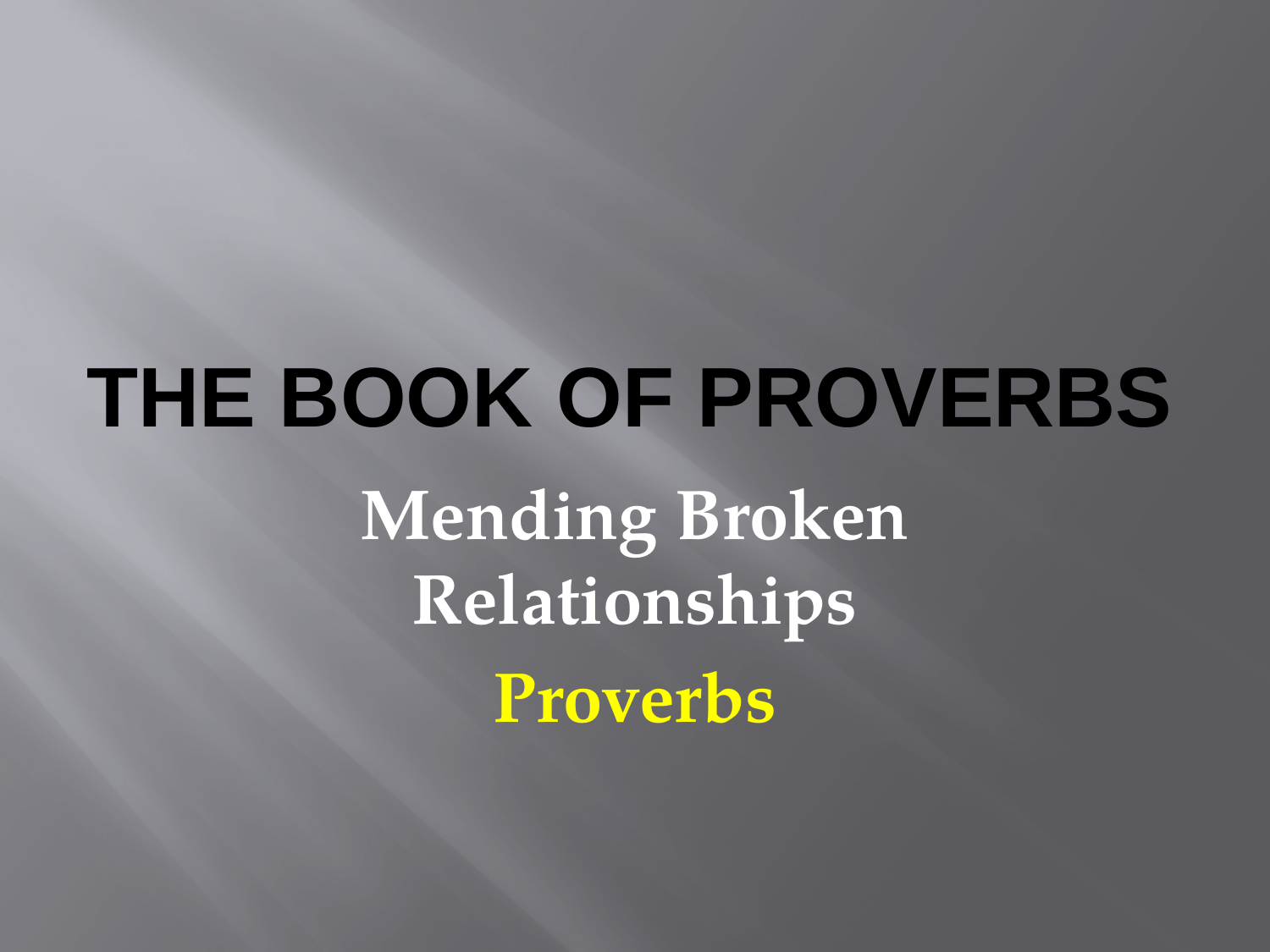

# The Book of Proverbs
Mending Broken Relationships
Proverbs